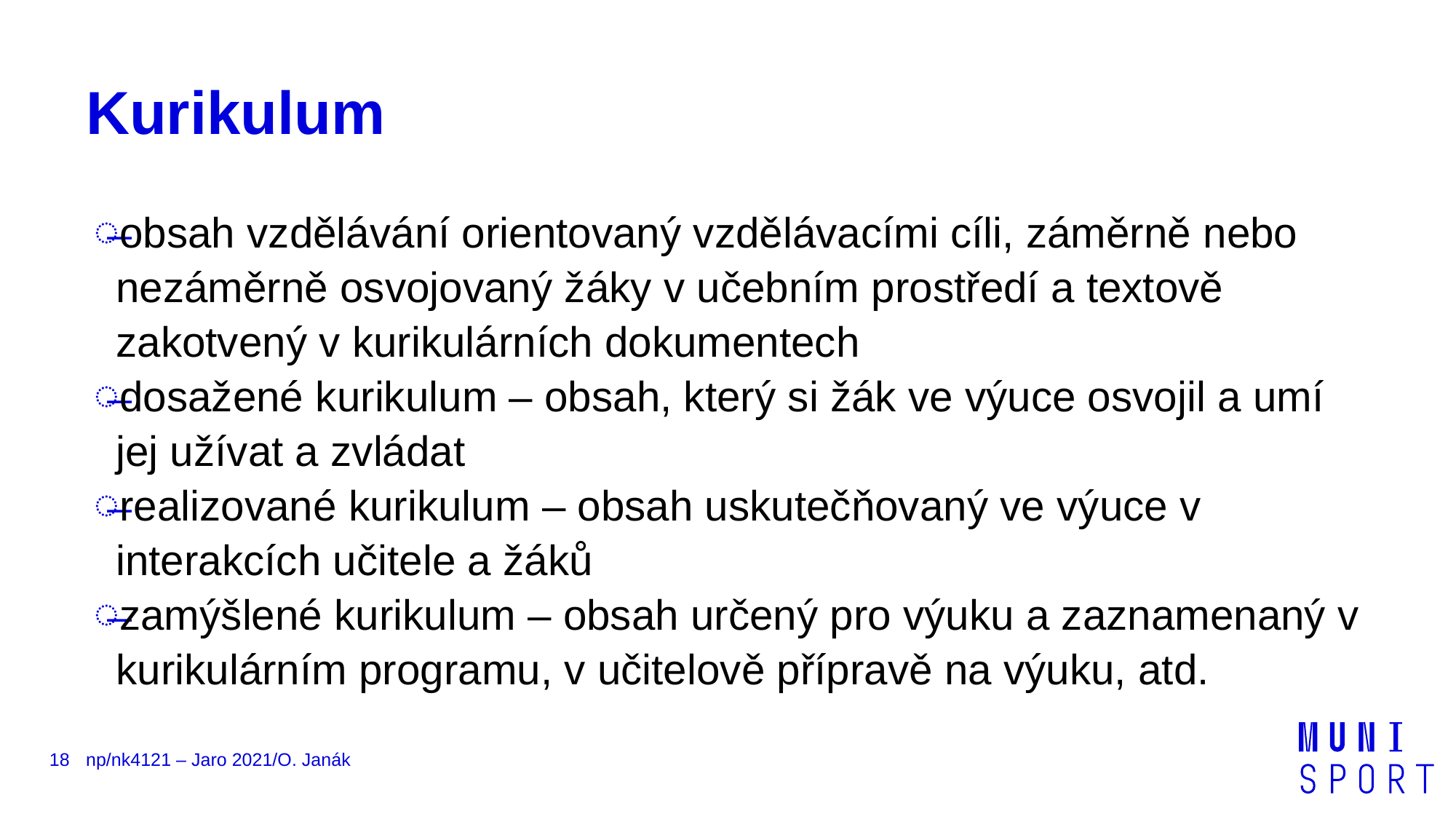

# Kurikulum
obsah vzdělávání orientovaný vzdělávacími cíli, záměrně nebo nezáměrně osvojovaný žáky v učebním prostředí a textově zakotvený v kurikulárních dokumentech
dosažené kurikulum – obsah, který si žák ve výuce osvojil a umí jej užívat a zvládat
realizované kurikulum – obsah uskutečňovaný ve výuce v interakcích učitele a žáků
zamýšlené kurikulum – obsah určený pro výuku a zaznamenaný v kurikulárním programu, v učitelově přípravě na výuku, atd.
18
np/nk4121 – Jaro 2021/O. Janák